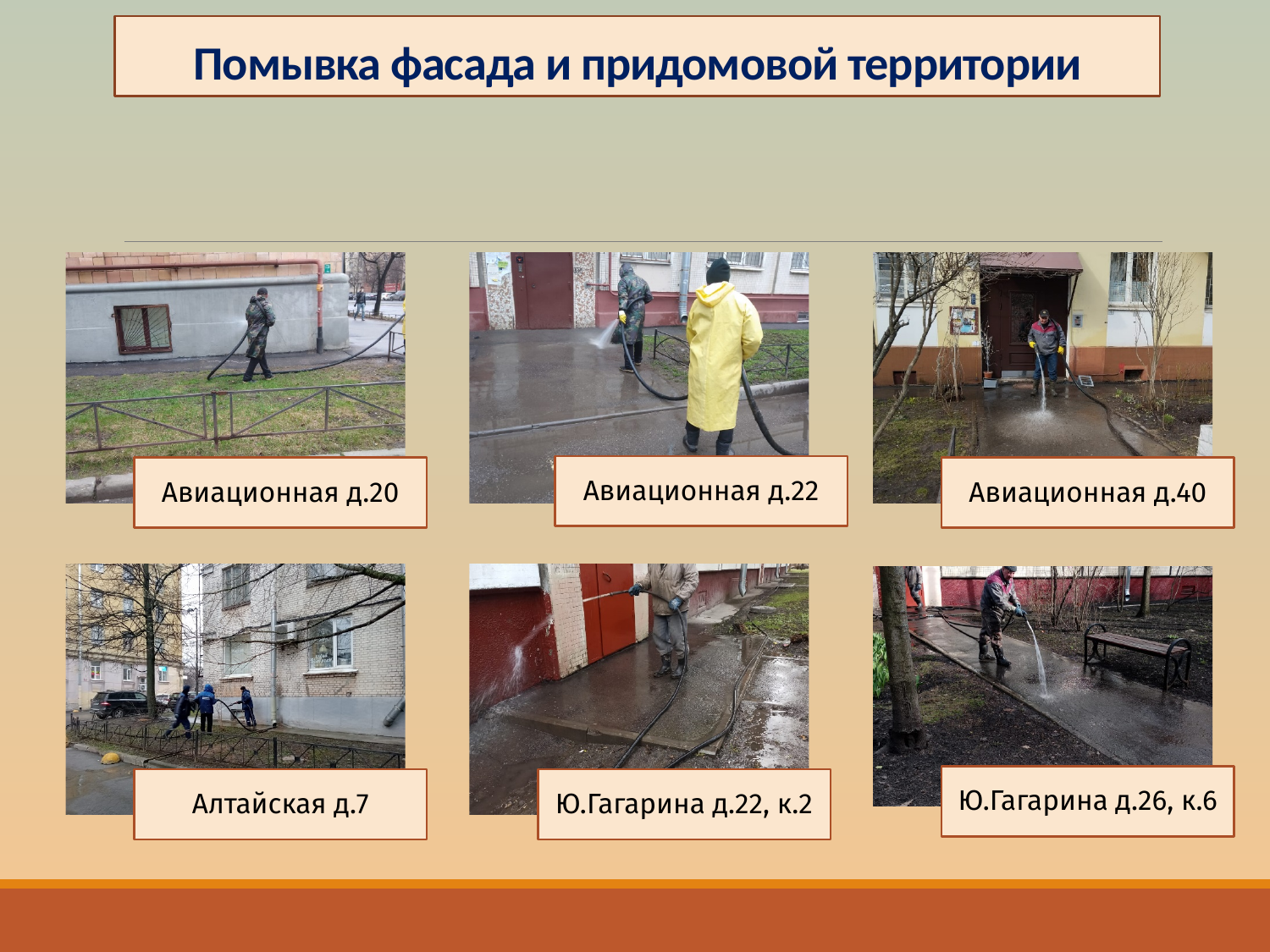

# Помывка фасада и придомовой территории
Авиационная д.20
Авиационная д.22
Авиационная д.40
Алтайская д.7
Ю.Гагарина д.22, к.2
Ю.Гагарина д.26, к.6